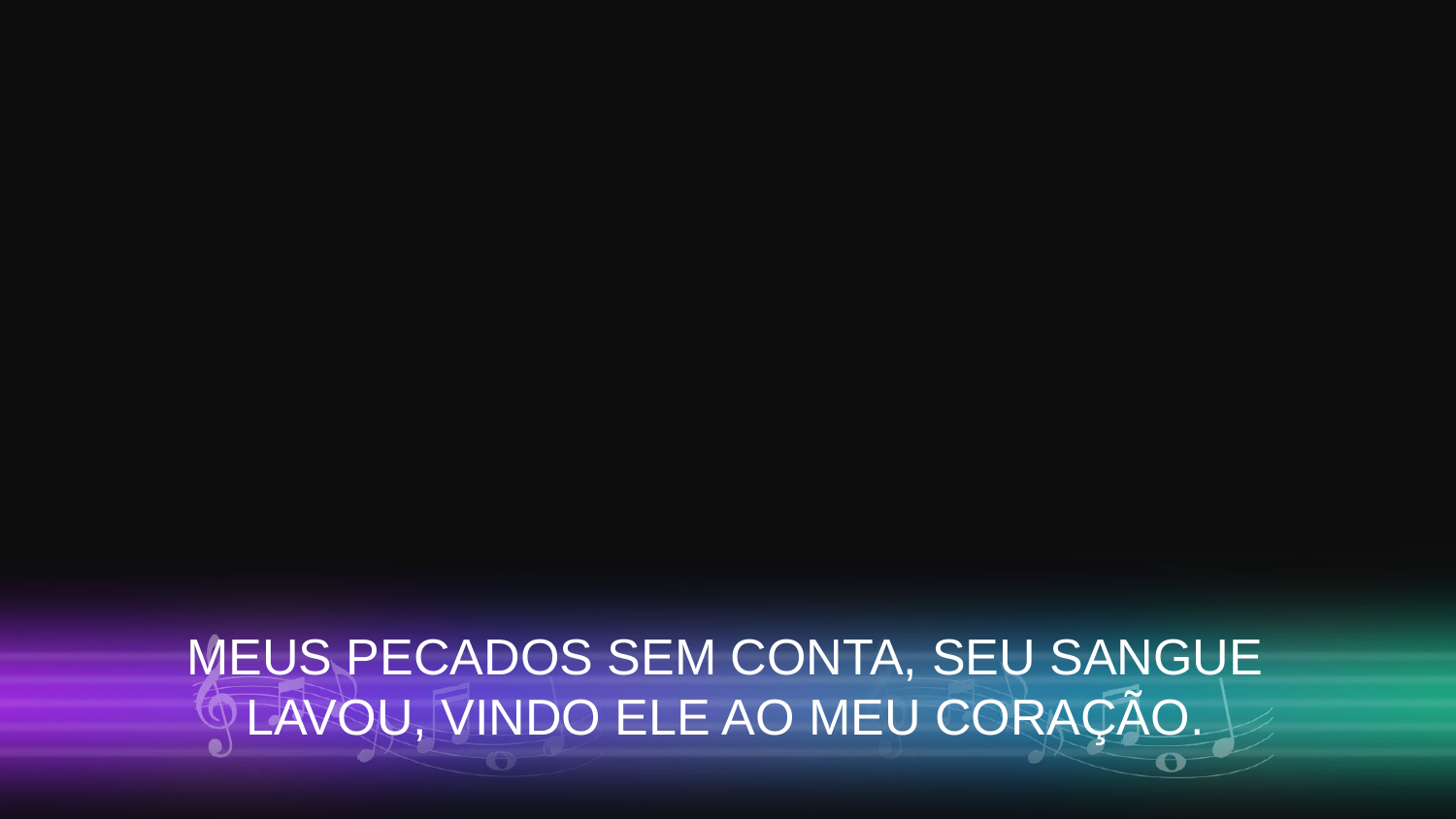

MEUS PECADOS SEM CONTA, SEU SANGUE LAVOU, VINDO ELE AO MEU CORAÇÃO.